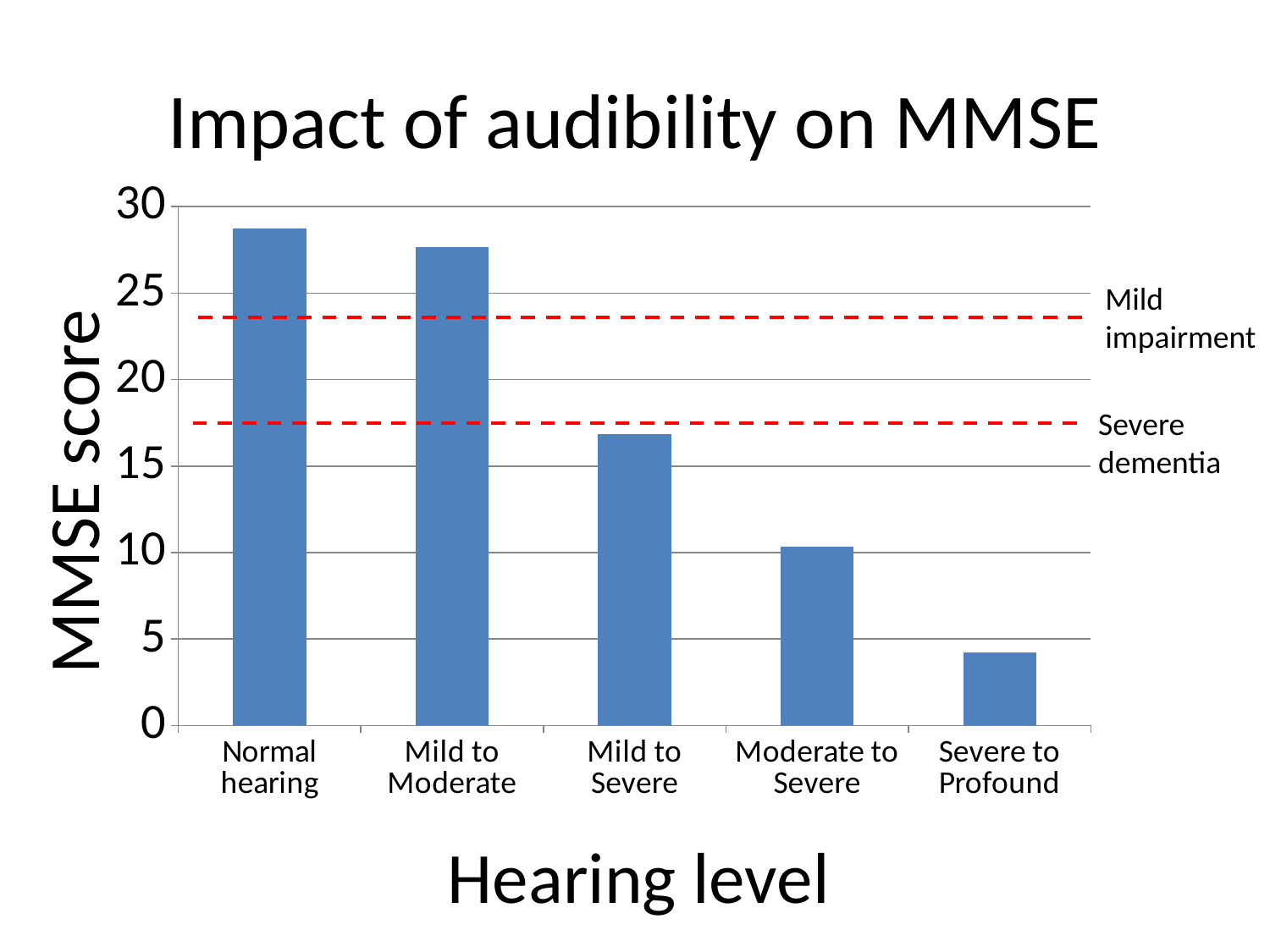

Impact of audibility on MMSE

### Chart

| Category |  |
|---|---|
| Normal hearing | 28.72 |
| Mild to Moderate | 27.64 |
| Mild to Severe | 16.84 |
| Moderate to Severe | 10.36 |
| Severe to Profound | 4.2 |
Mild
impairment
Severe
dementia
# MMSE score
Hearing level